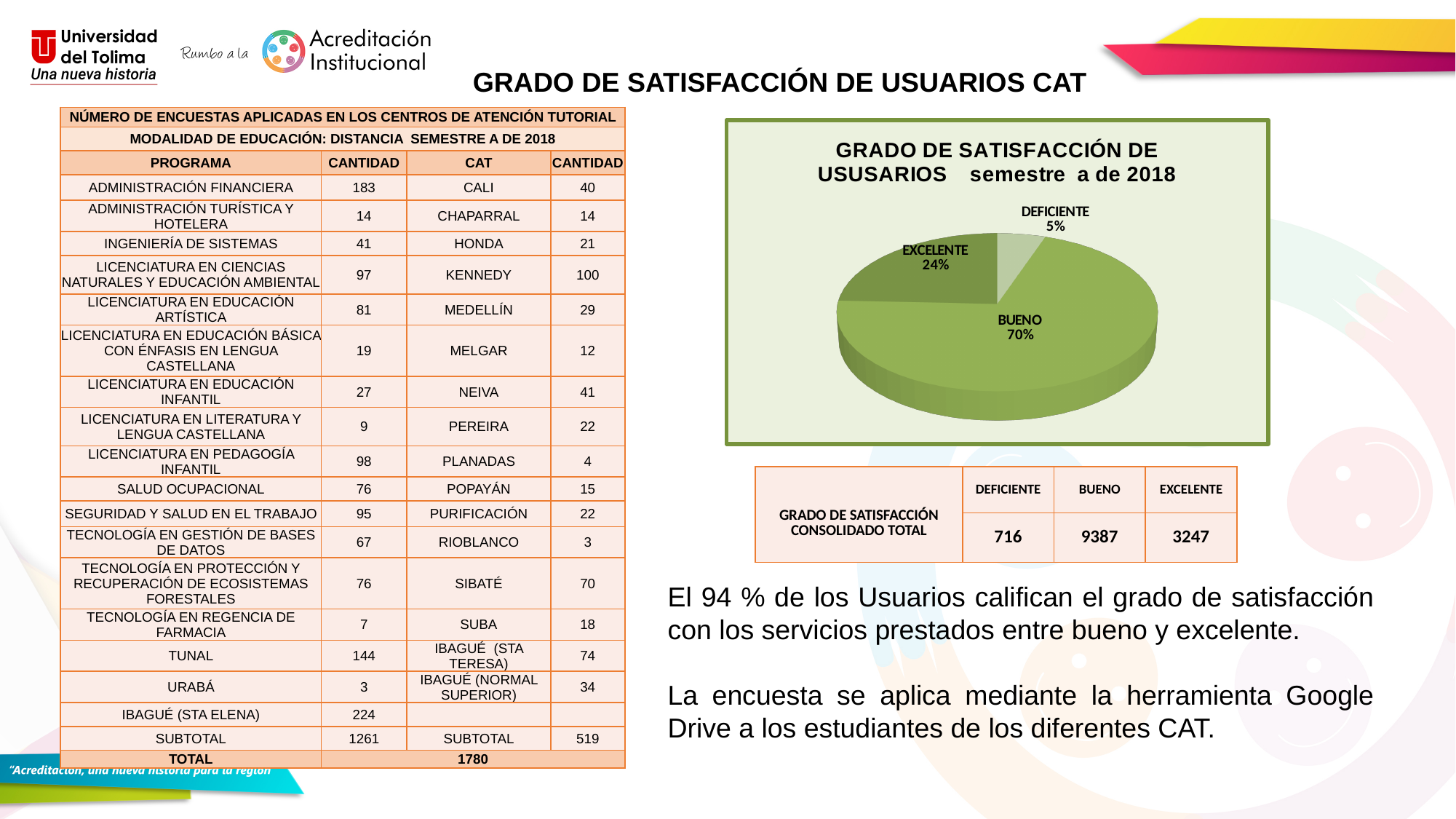

GRADO DE SATISFACCIÓN DE USUARIOS CAT
| NÚMERO DE ENCUESTAS APLICADAS EN LOS CENTROS DE ATENCIÓN TUTORIAL |  |  |  |
| --- | --- | --- | --- |
| MODALIDAD DE EDUCACIÓN: DISTANCIA SEMESTRE A DE 2018 |  |  |  |
| PROGRAMA | CANTIDAD | CAT | CANTIDAD |
| ADMINISTRACIÓN FINANCIERA | 183 | CALI | 40 |
| ADMINISTRACIÓN TURÍSTICA Y HOTELERA | 14 | CHAPARRAL | 14 |
| INGENIERÍA DE SISTEMAS | 41 | HONDA | 21 |
| LICENCIATURA EN CIENCIAS NATURALES Y EDUCACIÓN AMBIENTAL | 97 | KENNEDY | 100 |
| LICENCIATURA EN EDUCACIÓN ARTÍSTICA | 81 | MEDELLÍN | 29 |
| LICENCIATURA EN EDUCACIÓN BÁSICA CON ÉNFASIS EN LENGUA CASTELLANA | 19 | MELGAR | 12 |
| LICENCIATURA EN EDUCACIÓN INFANTIL | 27 | NEIVA | 41 |
| LICENCIATURA EN LITERATURA Y LENGUA CASTELLANA | 9 | PEREIRA | 22 |
| LICENCIATURA EN PEDAGOGÍA INFANTIL | 98 | PLANADAS | 4 |
| SALUD OCUPACIONAL | 76 | POPAYÁN | 15 |
| SEGURIDAD Y SALUD EN EL TRABAJO | 95 | PURIFICACIÓN | 22 |
| TECNOLOGÍA EN GESTIÓN DE BASES DE DATOS | 67 | RIOBLANCO | 3 |
| TECNOLOGÍA EN PROTECCIÓN Y RECUPERACIÓN DE ECOSISTEMAS FORESTALES | 76 | SIBATÉ | 70 |
| TECNOLOGÍA EN REGENCIA DE FARMACIA | 7 | SUBA | 18 |
| TUNAL | 144 | IBAGUÉ (STA TERESA) | 74 |
| URABÁ | 3 | IBAGUÉ (NORMAL SUPERIOR) | 34 |
| IBAGUÉ (STA ELENA) | 224 |  |  |
| SUBTOTAL | 1261 | SUBTOTAL | 519 |
| TOTAL | 1780 |  |  |

[unsupported chart]

| GRADO DE SATISFACCIÓN CONSOLIDADO TOTAL | DEFICIENTE | BUENO | EXCELENTE |
| --- | --- | --- | --- |
|  | 716 | 9387 | 3247 |
El 94 % de los Usuarios califican el grado de satisfacción con los servicios prestados entre bueno y excelente.

La encuesta se aplica mediante la herramienta Google Drive a los estudiantes de los diferentes CAT.